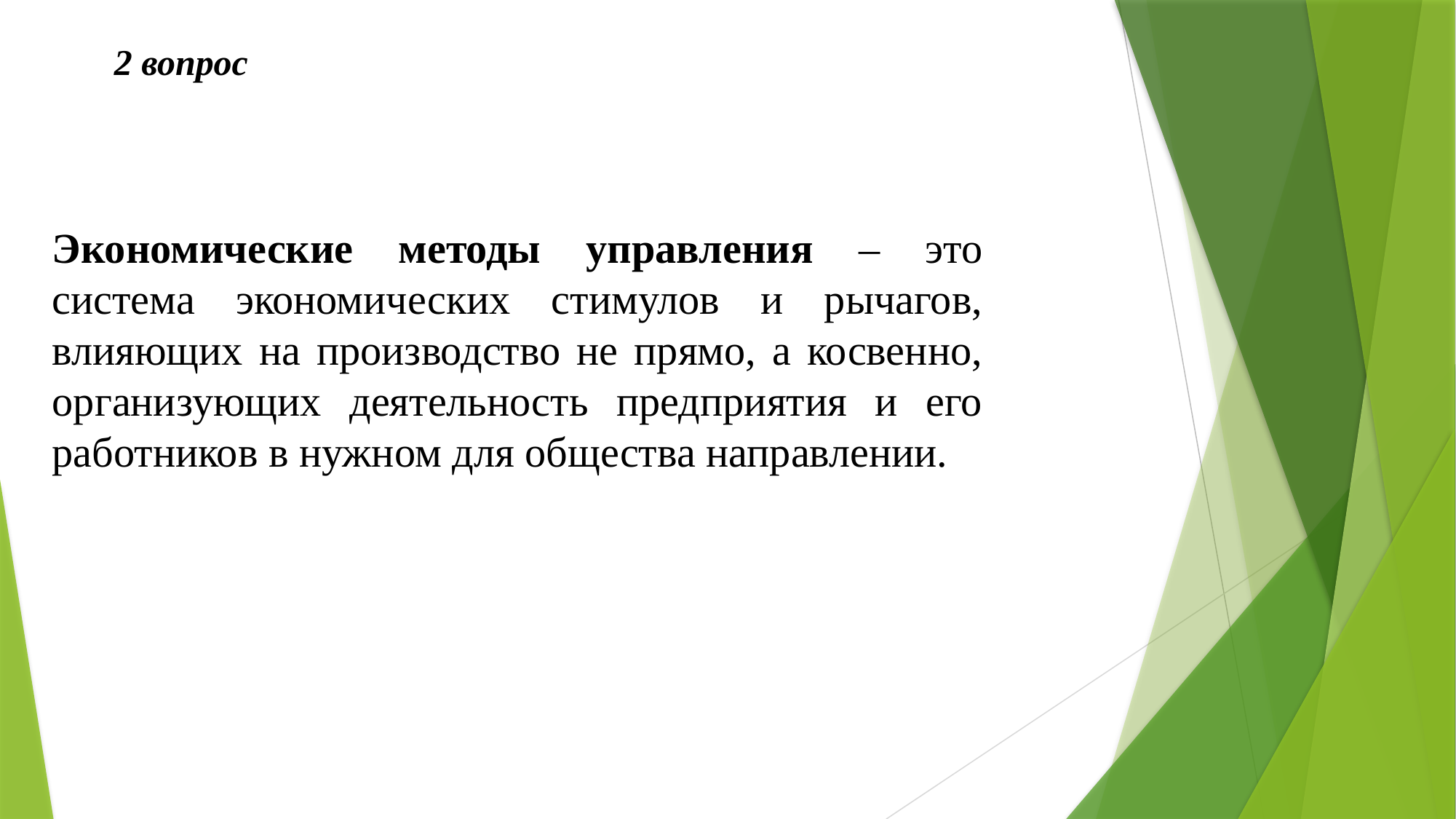

2 вопрос
Экономические методы управления – это система экономических стимулов и рычагов, влияющих на производство не прямо, а косвенно, организующих деятельность предприятия и его работни­ков в нужном для общества направлении.